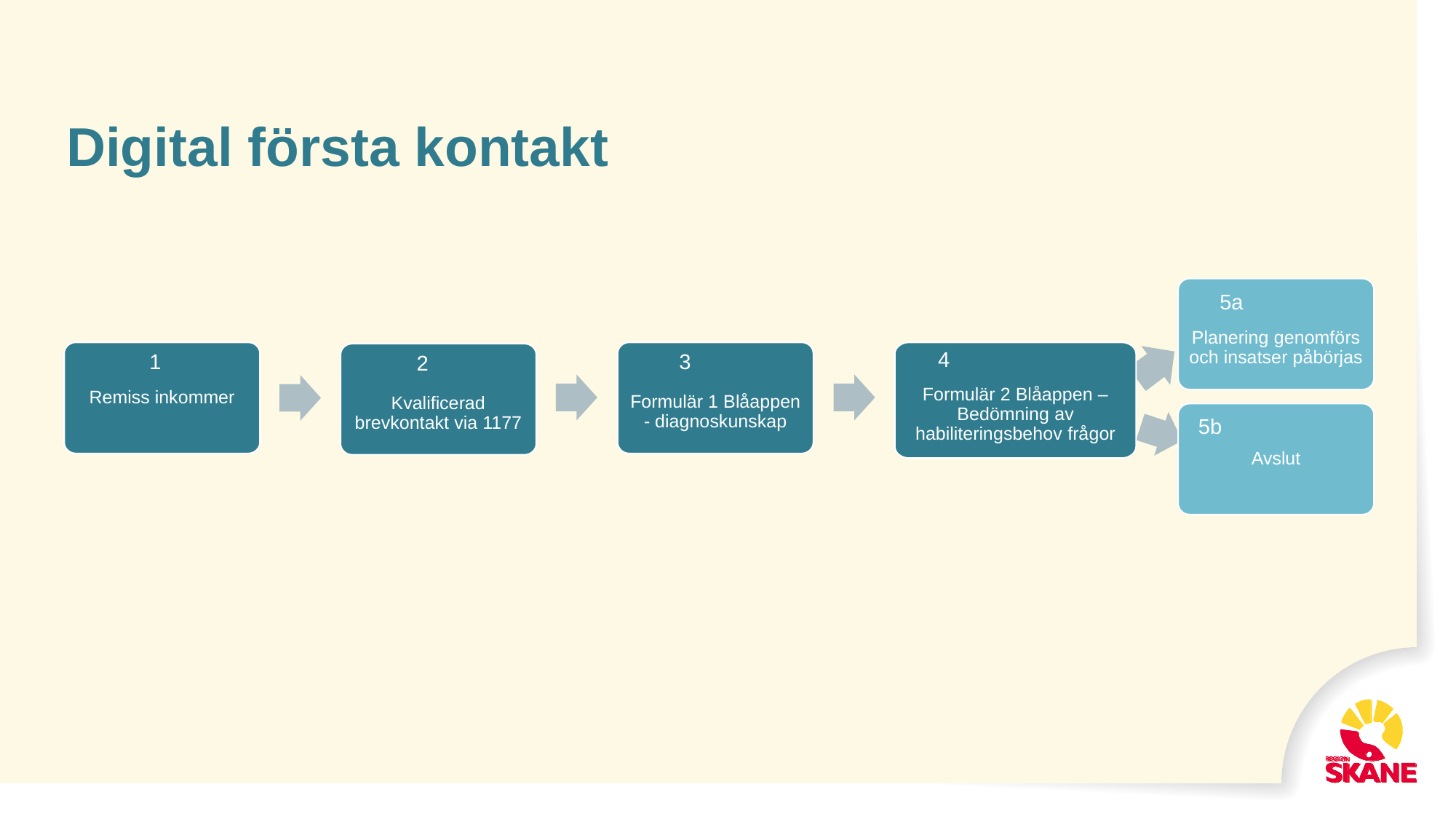

# Digital första kontakt

Planering genomförs och insatser påbörjas

Remiss inkommer

Formulär 1 Blåappen - diagnoskunskap

Formulär 2 Blåappen – Bedömning av habiliteringsbehov frågor

Kvalificerad brevkontakt via 1177

Avslut

5a
3
1
2
4
5b